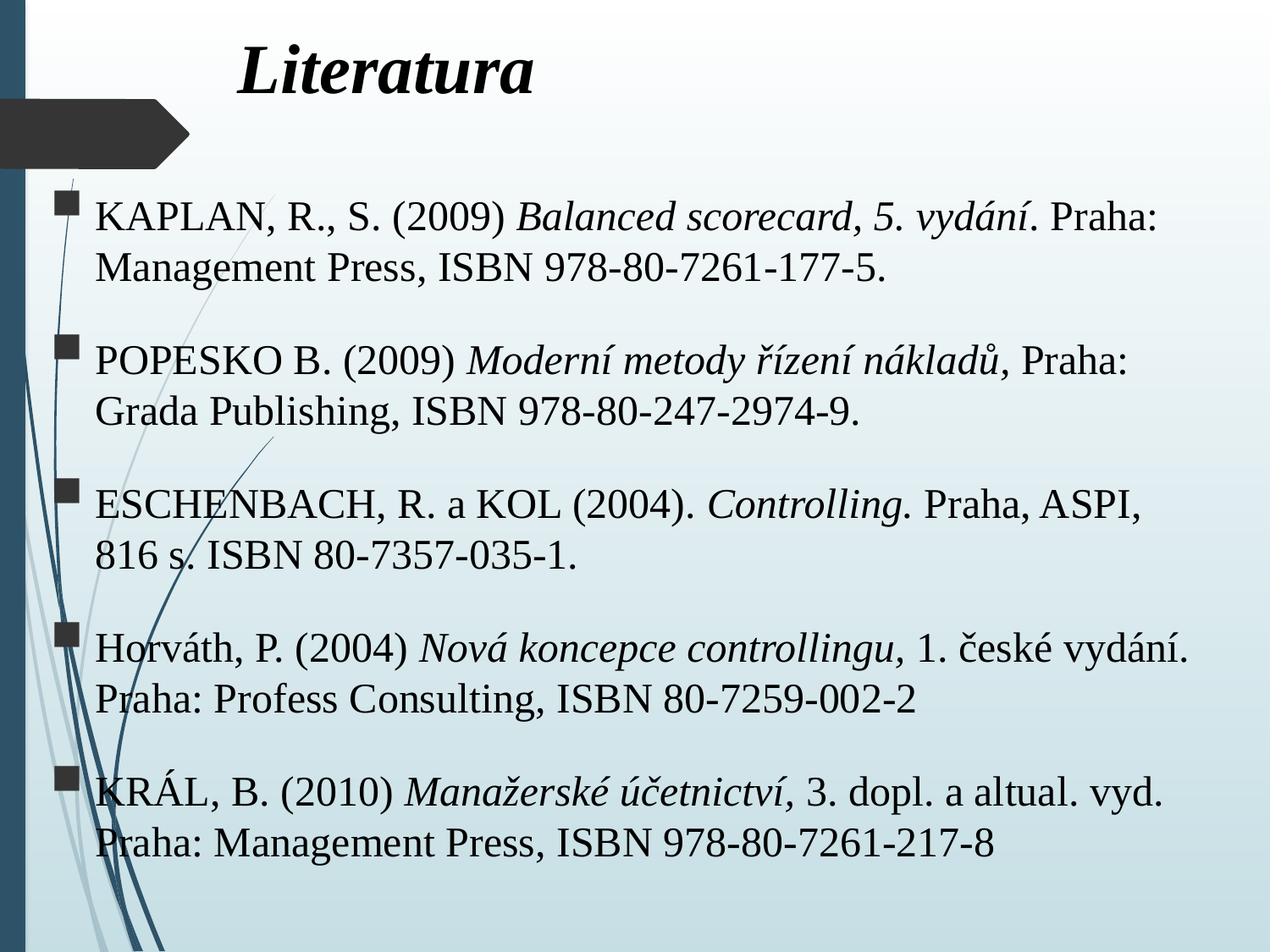

# Literatura
KAPLAN, R., S. (2009) Balanced scorecard, 5. vydání. Praha: Management Press, ISBN 978-80-7261-177-5.
POPESKO B. (2009) Moderní metody řízení nákladů, Praha: Grada Publishing, ISBN 978-80-247-2974-9.
ESCHENBACH, R. a KOL (2004). Controlling. Praha, ASPI,
816 s. ISBN 80-7357-035-1.
Horváth, P. (2004) Nová koncepce controllingu, 1. české vydání. Praha: Profess Consulting, ISBN 80-7259-002-2
KRÁL, B. (2010) Manažerské účetnictví, 3. dopl. a altual. vyd. Praha: Management Press, ISBN 978-80-7261-217-8